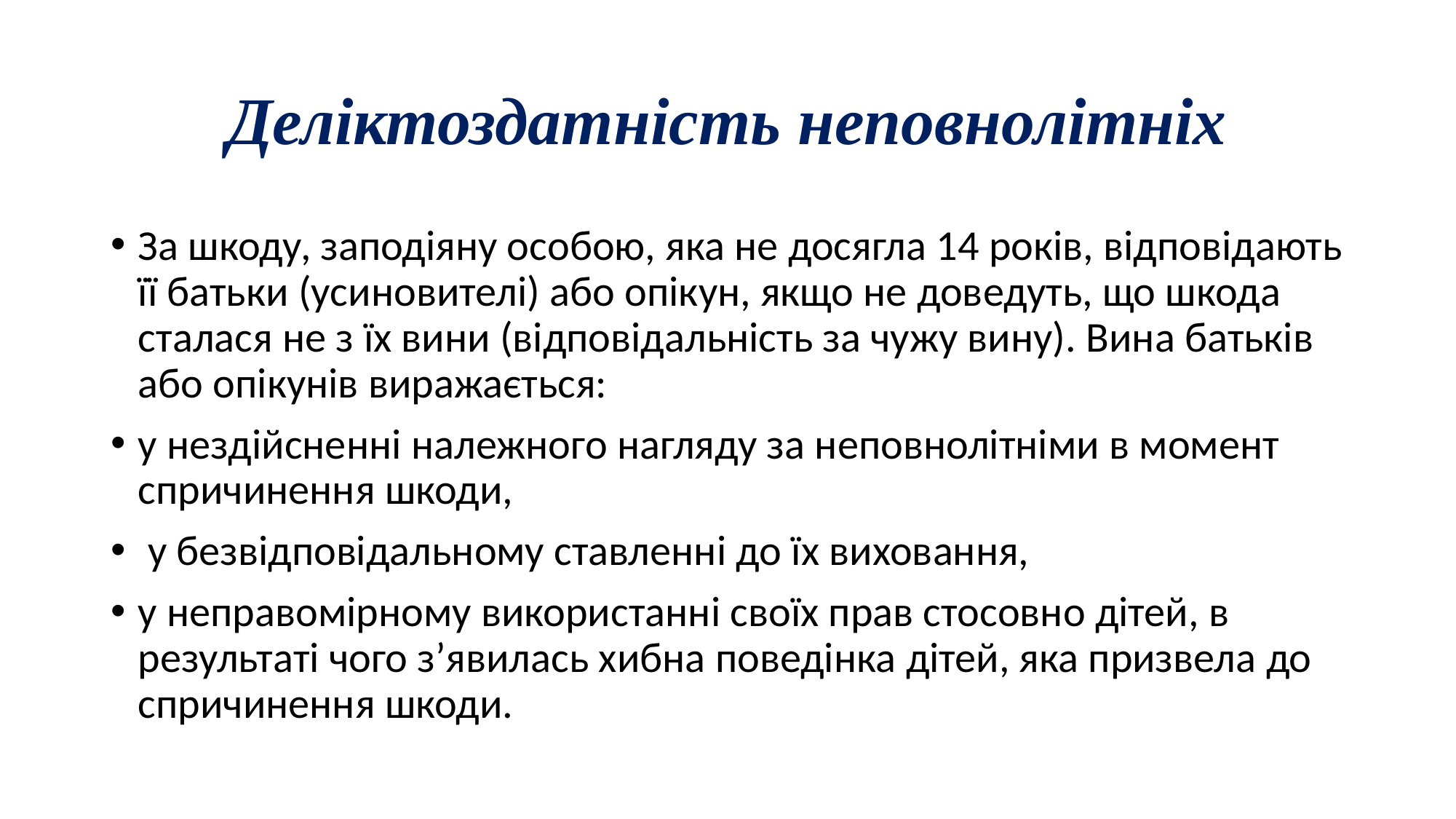

# Деліктоздатність неповнолітніх
За шкоду, заподіяну особою, яка не досягла 14 років, відповідають її батьки (усиновителі) або опікун, якщо не доведуть, що шкода сталася не з їх вини (відповідальність за чужу вину). Вина батьків або опікунів виражається:
у нездійсненні належного нагляду за неповнолітніми в момент спричинення шкоди,
 у безвідповідальному ставленні до їх виховання,
у неправомірному використанні своїх прав стосовно дітей, в результаті чого з’явилась хибна поведінка дітей, яка призвела до спричинення шкоди.